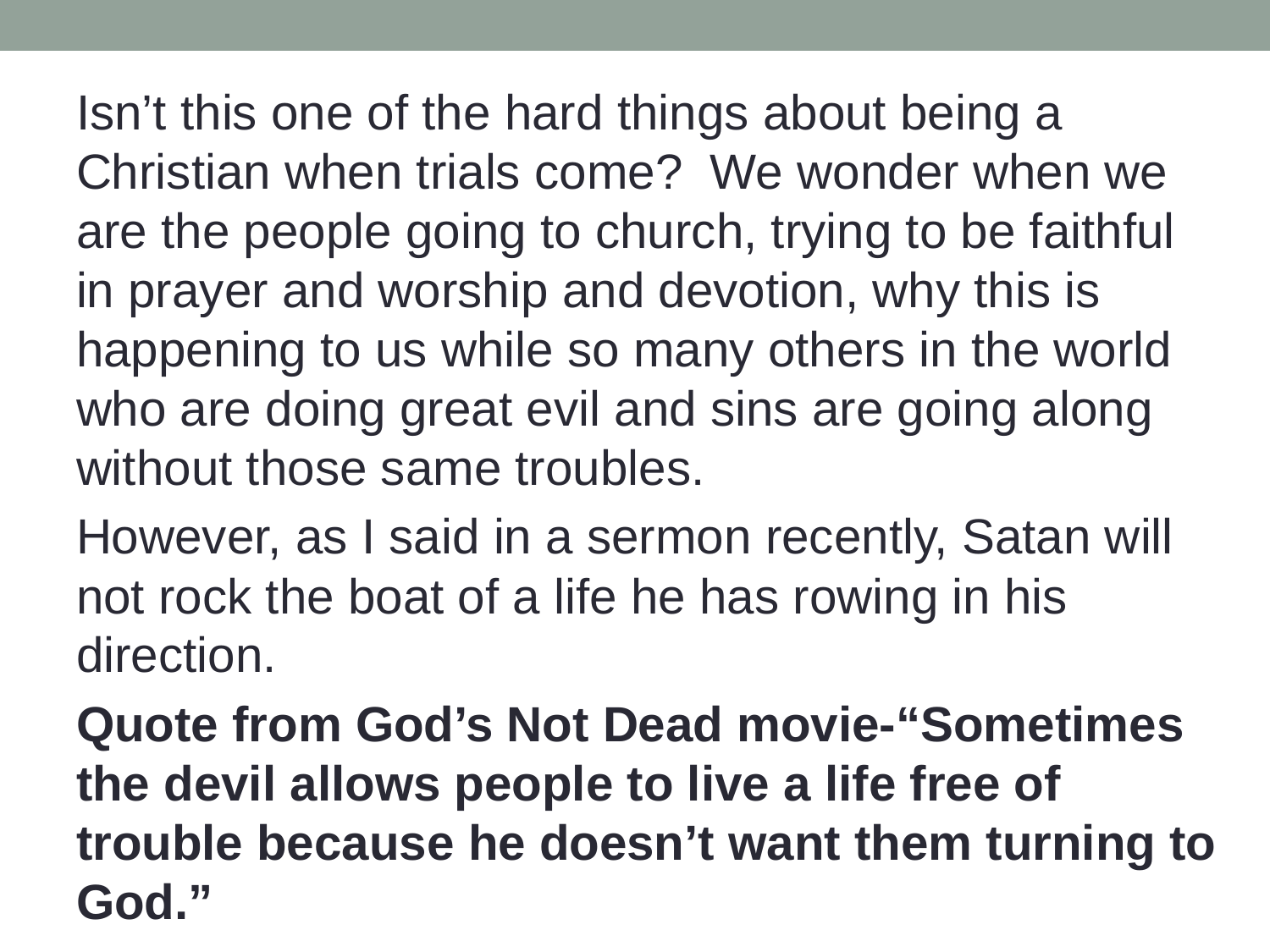

Isn’t this one of the hard things about being a Christian when trials come?  We wonder when we are the people going to church, trying to be faithful in prayer and worship and devotion, why this is happening to us while so many others in the world who are doing great evil and sins are going along without those same troubles.
However, as I said in a sermon recently, Satan will not rock the boat of a life he has rowing in his direction.
Quote from God’s Not Dead movie-“Sometimes the devil allows people to live a life free of trouble because he doesn’t want them turning to God.”